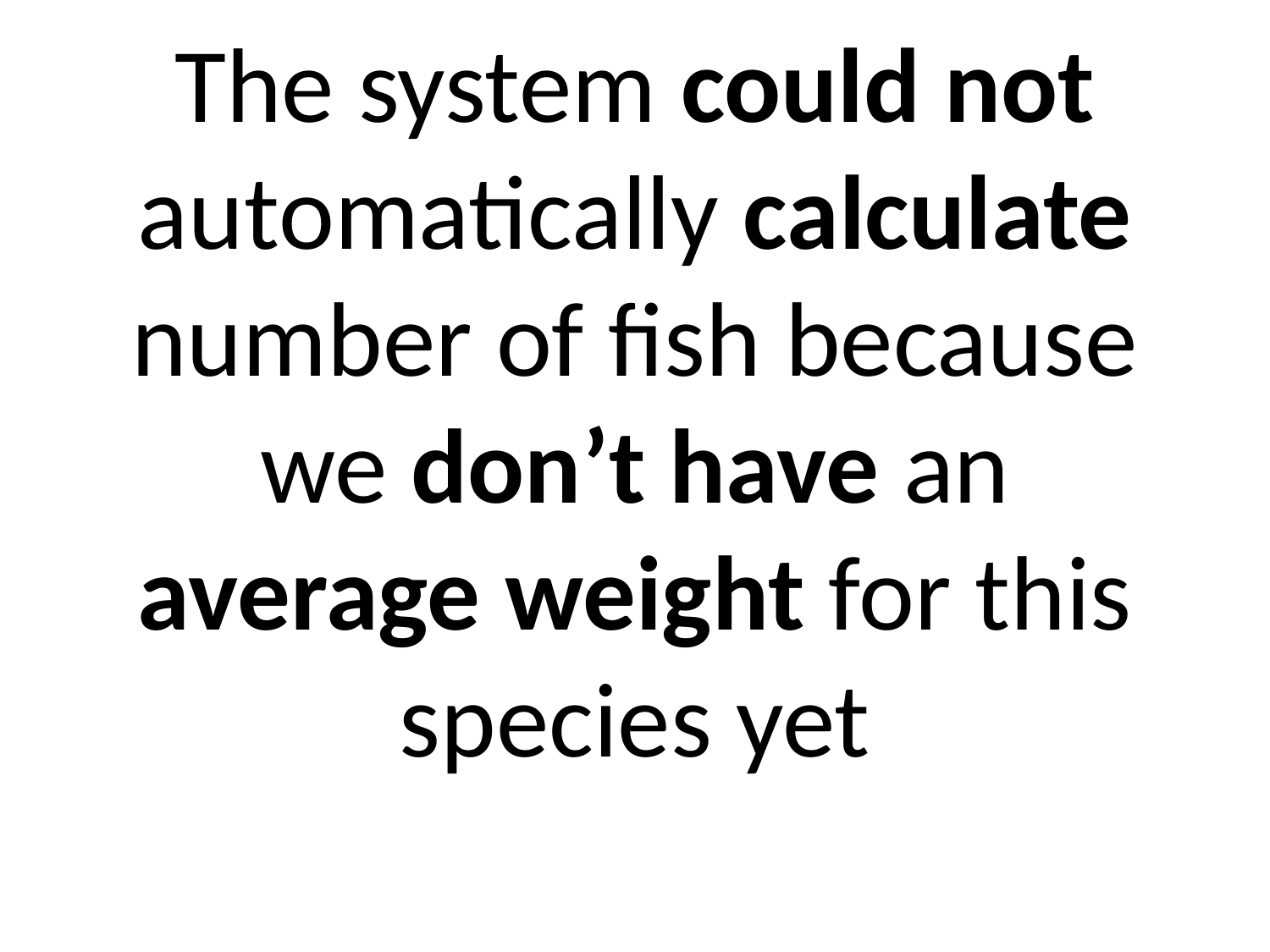

# The system could not automatically calculate number of fish because we don’t have an average weight for this species yet